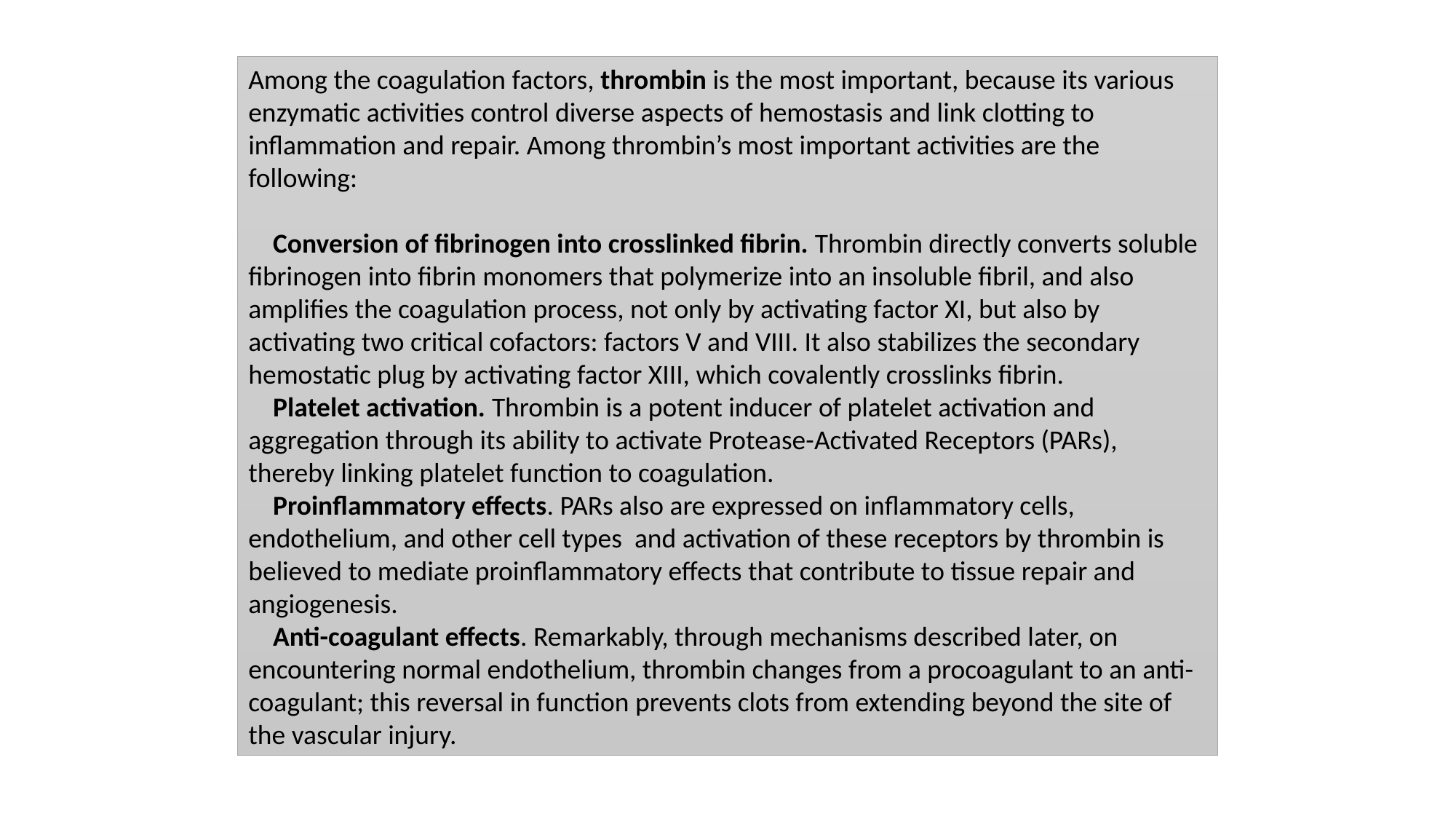

Among the coagulation factors, thrombin is the most important, because its various enzymatic activities control diverse aspects of hemostasis and link clotting to inflammation and repair. Among thrombin’s most important activities are the following:

    Conversion of fibrinogen into crosslinked fibrin. Thrombin directly converts soluble fibrinogen into fibrin monomers that polymerize into an insoluble fibril, and also amplifies the coagulation process, not only by activating factor XI, but also by activating two critical cofactors: factors V and VIII. It also stabilizes the secondary hemostatic plug by activating factor XIII, which covalently crosslinks fibrin.
    Platelet activation. Thrombin is a potent inducer of platelet activation and aggregation through its ability to activate Protease-Activated Receptors (PARs), thereby linking platelet function to coagulation.
    Proinflammatory effects. PARs also are expressed on inflammatory cells, endothelium, and other cell types  and activation of these receptors by thrombin is believed to mediate proinflammatory effects that contribute to tissue repair and angiogenesis.
    Anti-coagulant effects. Remarkably, through mechanisms described later, on encountering normal endothelium, thrombin changes from a procoagulant to an anti-coagulant; this reversal in function prevents clots from extending beyond the site of the vascular injury.